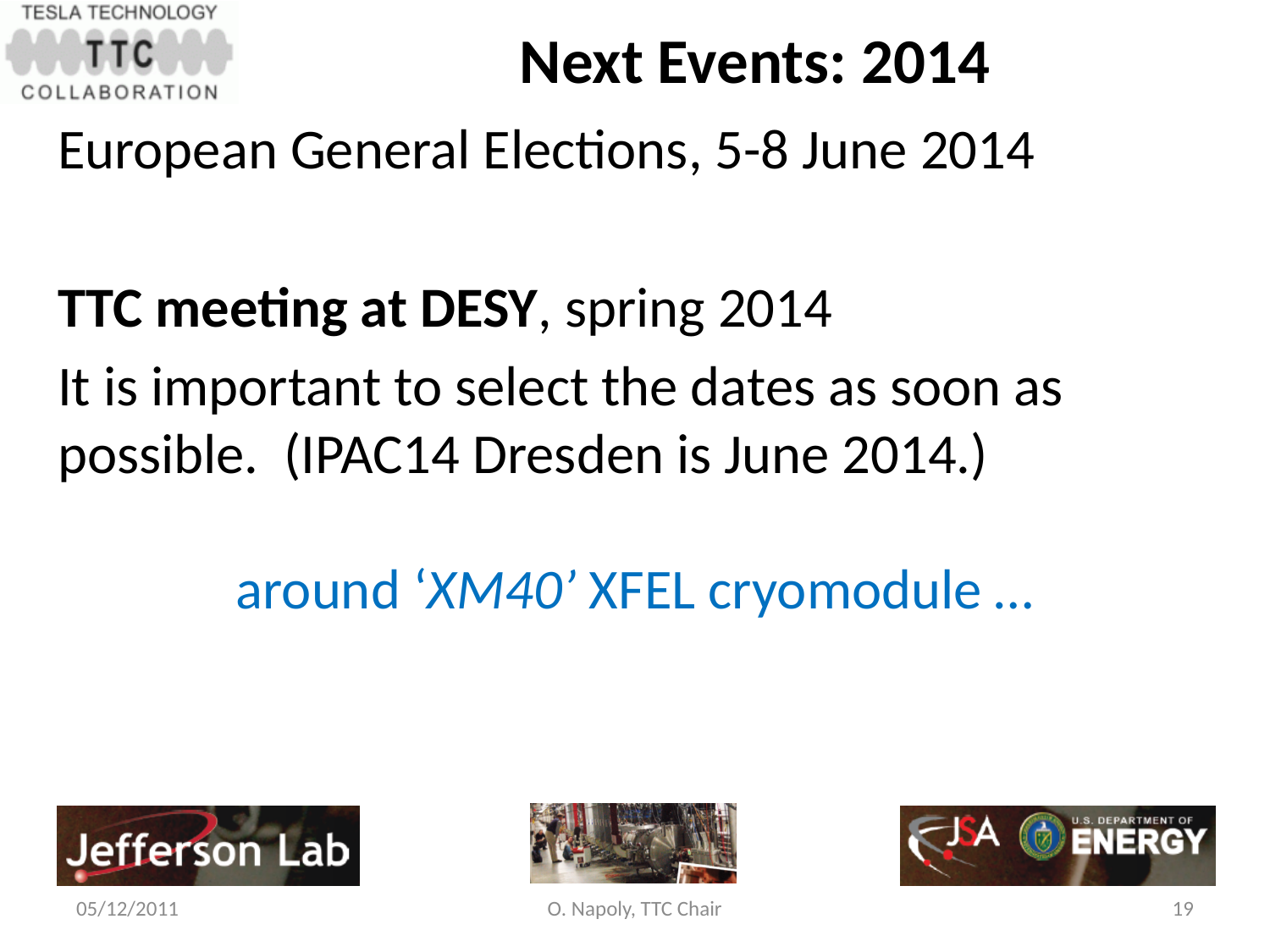

Next Events: 2014
European General Elections, 5-8 June 2014
TTC meeting at DESY, spring 2014
It is important to select the dates as soon as possible.  (IPAC14 Dresden is June 2014.)
around ‘XM40’ XFEL cryomodule …
05/12/2011
O. Napoly, TTC Chair
19